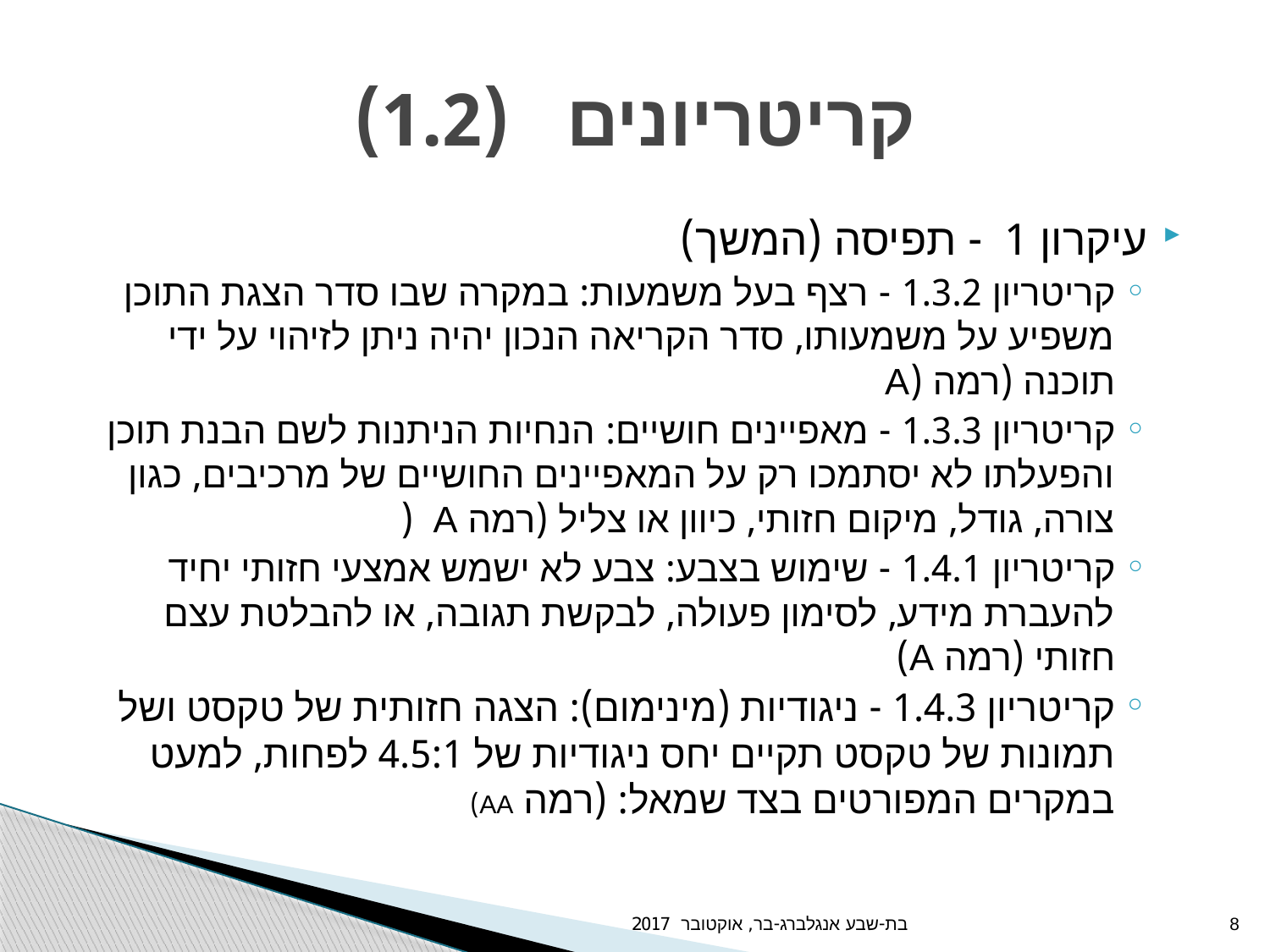

# קריטריונים   (1.2)
עיקרון 1  - תפיסה (המשך)
קריטריון 1.3.2 - רצף בעל משמעות: במקרה שבו סדר הצגת התוכן משפיע על משמעותו, סדר הקריאה הנכון יהיה ניתן לזיהוי על ידי תוכנה (רמה (A
קריטריון 1.3.3 - מאפיינים חושיים: הנחיות הניתנות לשם הבנת תוכן והפעלתו לא יסתמכו רק על המאפיינים החושיים של מרכיבים, כגון צורה, גודל, מיקום חזותי, כיוון או צליל (רמה A  (
קריטריון 1.4.1 - שימוש בצבע: צבע לא ישמש אמצעי חזותי יחיד להעברת מידע, לסימון פעולה, לבקשת תגובה, או להבלטת עצם חזותי (רמה A)
קריטריון 1.4.3 - ניגודיות (מינימום): הצגה חזותית של טקסט ושל תמונות של טקסט תקיים יחס ניגודיות של 4.5:1 לפחות, למעט במקרים המפורטים בצד שמאל: (רמה AA)

בת-שבע אנגלברג-בר, אוקטובר  2017
8